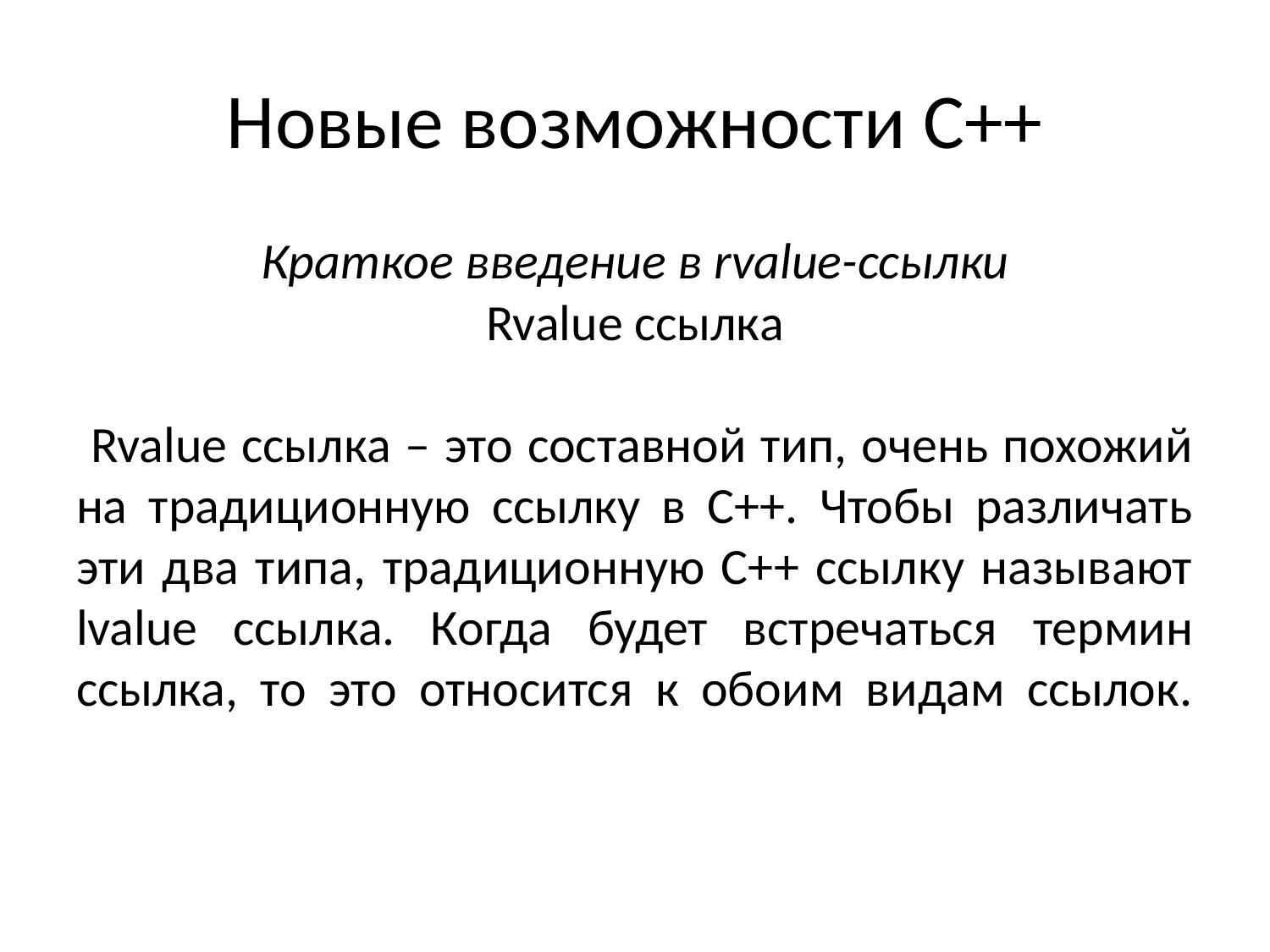

# Новые возможности С++
Краткое введение в rvalue-ссылки
Rvalue ссылка
 Rvalue ссылка – это составной тип, очень похожий на традиционную ссылку в C++. Чтобы различать эти два типа, традиционную C++ ссылку называют lvalue ссылка. Когда будет встречаться термин ссылка, то это относится к обоим видам ссылок.